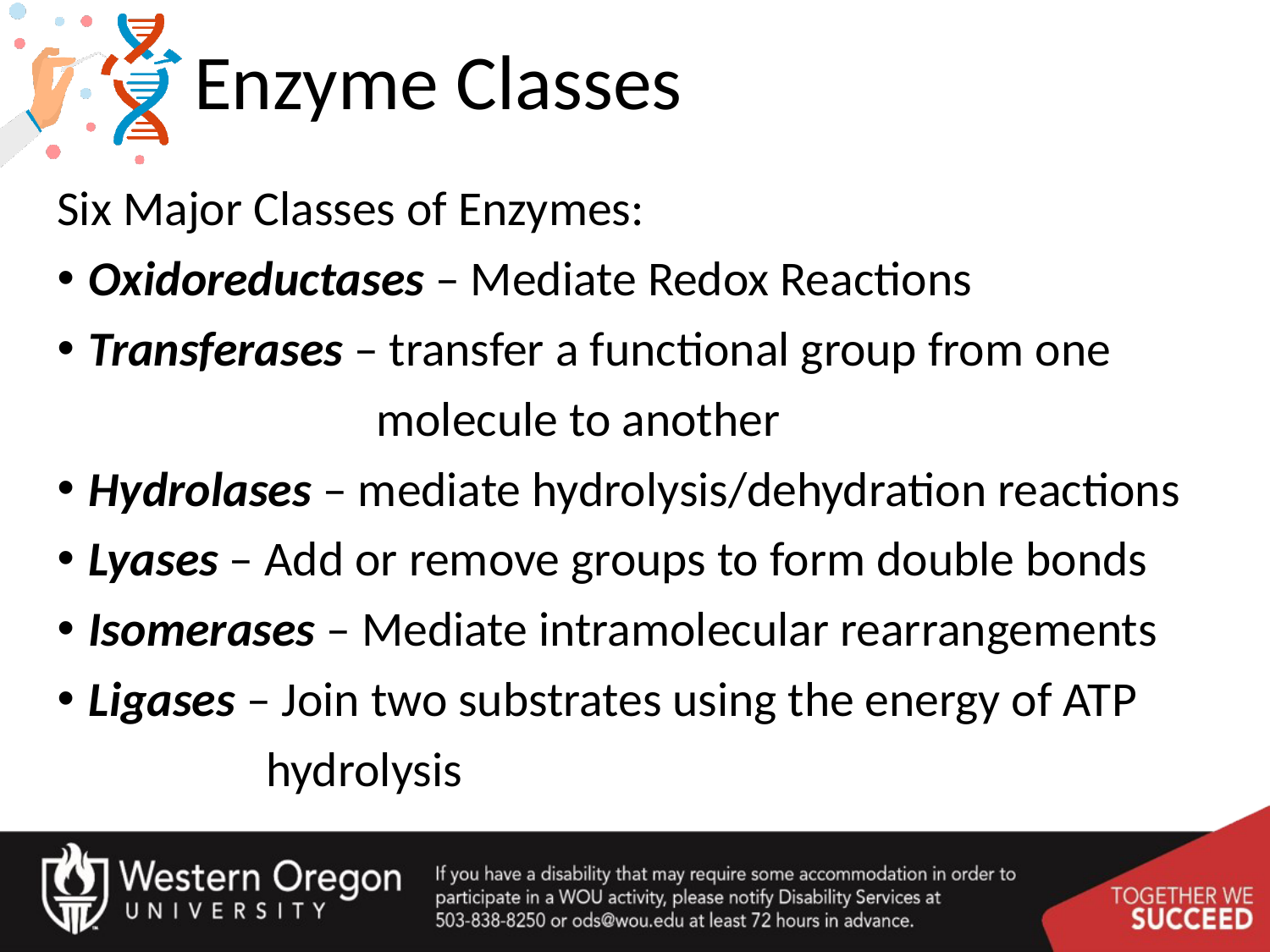

# Enzyme Classes
Six Major Classes of Enzymes:
Oxidoreductases – Mediate Redox Reactions
Transferases – transfer a functional group from one
                             molecule to another
Hydrolases – mediate hydrolysis/dehydration reactions
Lyases – Add or remove groups to form double bonds
Isomerases – Mediate intramolecular rearrangements
Ligases – Join two substrates using the energy of ATP
                   hydrolysis